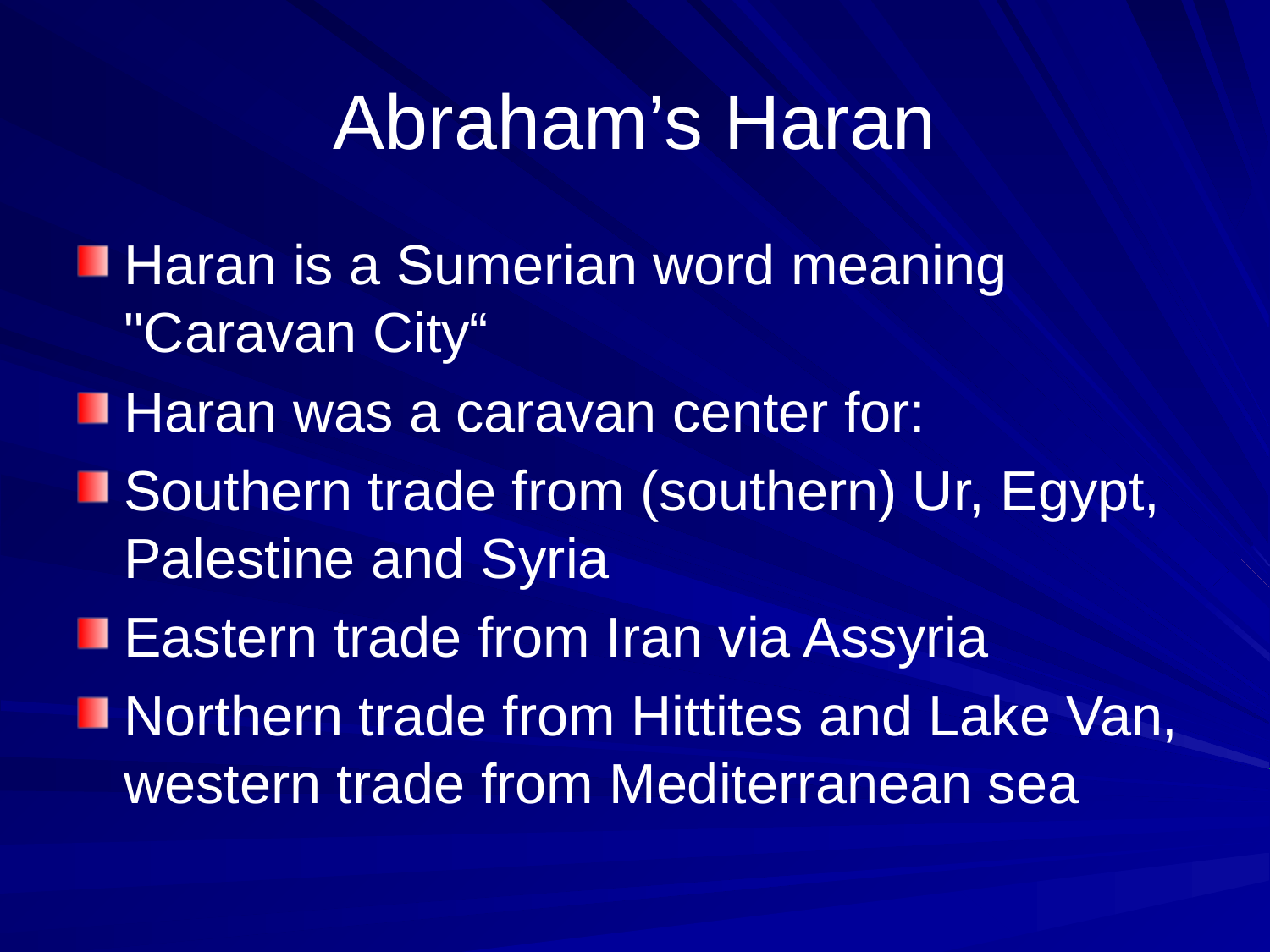

# Abraham’s Haran
Haran is a Sumerian word meaning "Caravan City“
Haran was a caravan center for:
Southern trade from (southern) Ur, Egypt, Palestine and Syria
Eastern trade from Iran via Assyria
Northern trade from Hittites and Lake Van, western trade from Mediterranean sea